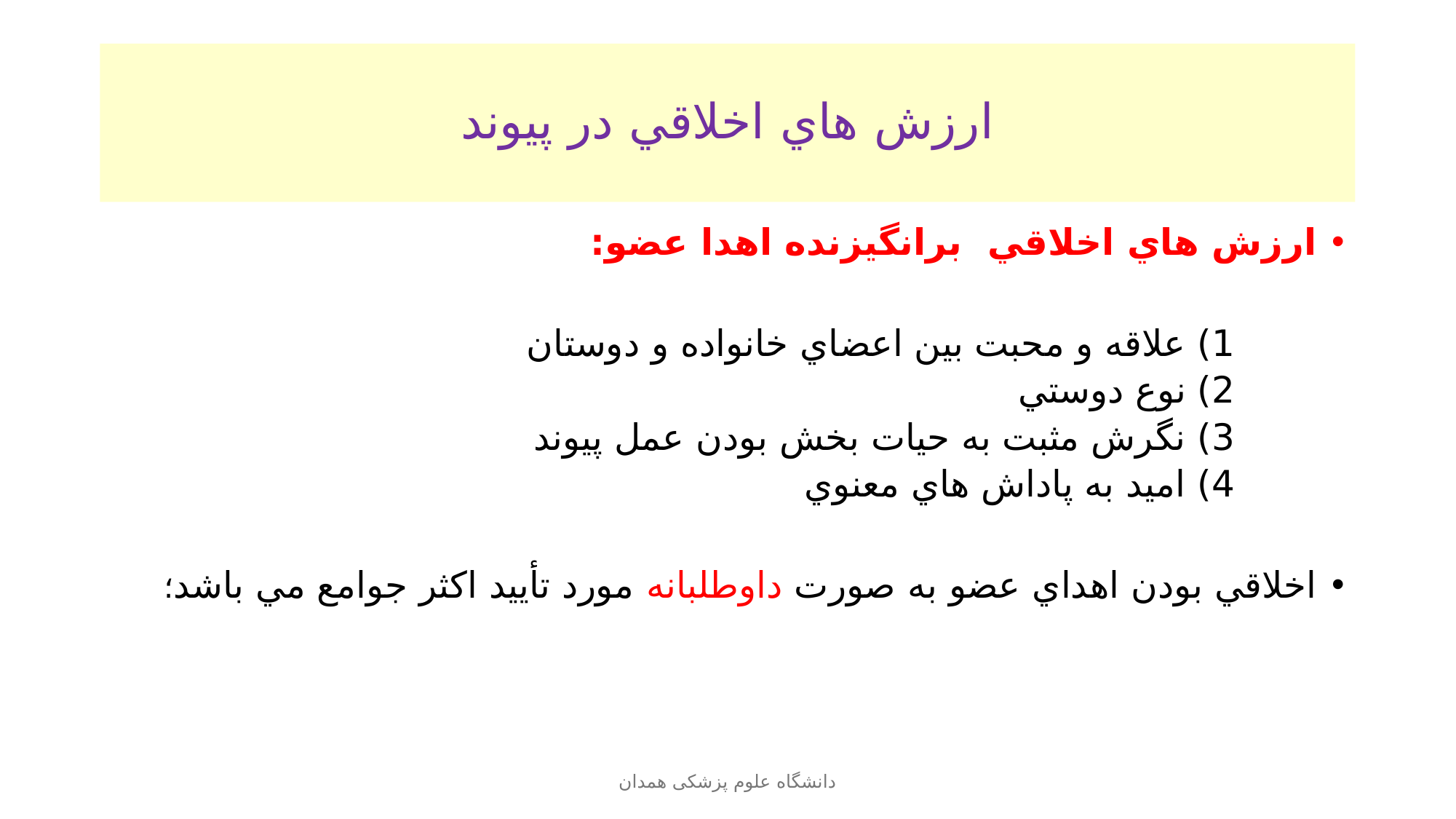

# ارزش هاي اخلاقي در پیوند
ارزش هاي اخلاقي  برانگیزنده اهدا عضو:

1) علاقه و محبت بين اعضاي خانواده و دوستان
2) نوع دوستي
3) نگرش مثبت به حيات بخش بودن عمل پيوند
4) اميد به پاداش هاي معنوي

اخلاقي بودن اهداي عضو به صورت داوطلبانه مورد تأييد اكثر جوامع مي باشد؛
دانشگاه علوم پزشکی همدان